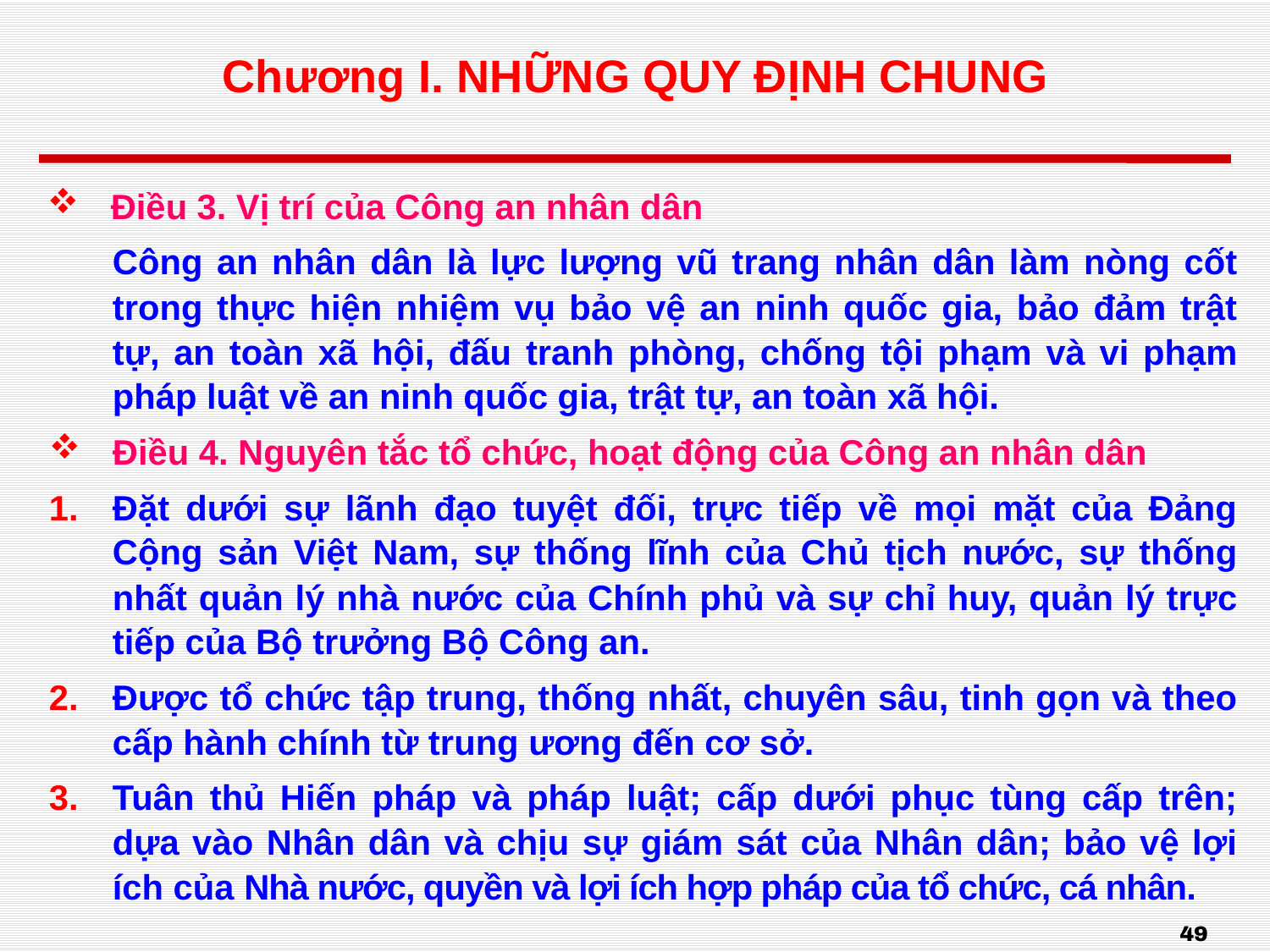

# Chương I. NHỮNG QUY ĐỊNH CHUNG
Điều 3. Vị trí của Công an nhân dân
Công an nhân dân là lực lượng vũ trang nhân dân làm nòng cốt trong thực hiện nhiệm vụ bảo vệ an ninh quốc gia, bảo đảm trật tự, an toàn xã hội, đấu tranh phòng, chống tội phạm và vi phạm pháp luật về an ninh quốc gia, trật tự, an toàn xã hội.
Điều 4. Nguyên tắc tổ chức, hoạt động của Công an nhân dân
Đặt dưới sự lãnh đạo tuyệt đối, trực tiếp về mọi mặt của Đảng Cộng sản Việt Nam, sự thống lĩnh của Chủ tịch nước, sự thống nhất quản lý nhà nước của Chính phủ và sự chỉ huy, quản lý trực tiếp của Bộ trưởng Bộ Công an.
Được tổ chức tập trung, thống nhất, chuyên sâu, tinh gọn và theo cấp hành chính từ trung ương đến cơ sở.
Tuân thủ Hiến pháp và pháp luật; cấp dưới phục tùng cấp trên; dựa vào Nhân dân và chịu sự giám sát của Nhân dân; bảo vệ lợi ích của Nhà nước, quyền và lợi ích hợp pháp của tổ chức, cá nhân.